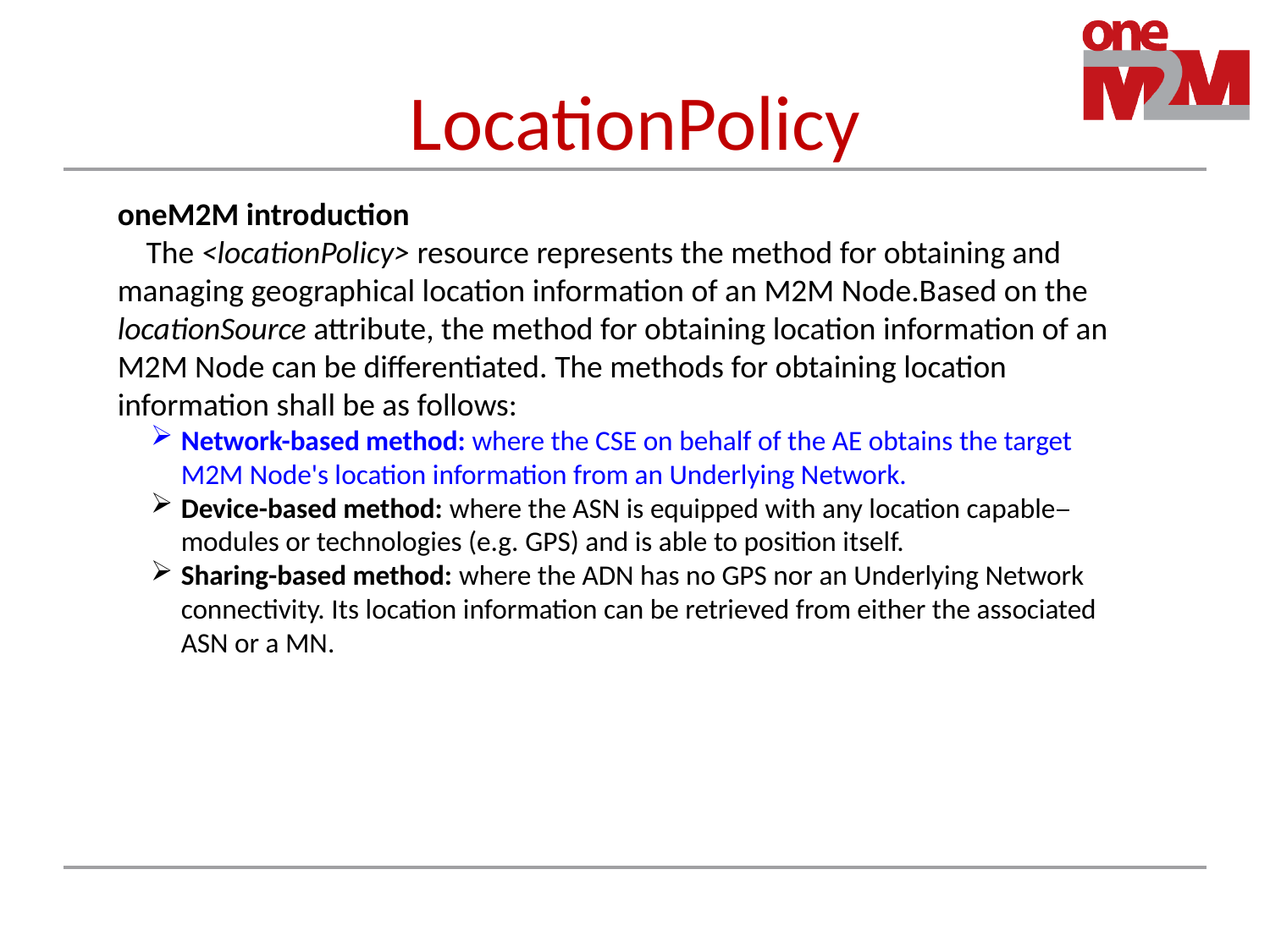

# LocationPolicy
oneM2M introduction
    The <locationPolicy> resource represents the method for obtaining and managing geographical location information of an M2M Node.Based on the locationSource attribute, the method for obtaining location information of an M2M Node can be differentiated. The methods for obtaining location information shall be as follows:
Network-based method: where the CSE on behalf of the AE obtains the target M2M Node's location information from an Underlying Network.
Device-based method: where the ASN is equipped with any location capable   modules or technologies (e.g. GPS) and is able to position itself.
Sharing-based method: where the ADN has no GPS nor an Underlying Network connectivity. Its location information can be retrieved from either the associated ASN or a MN.